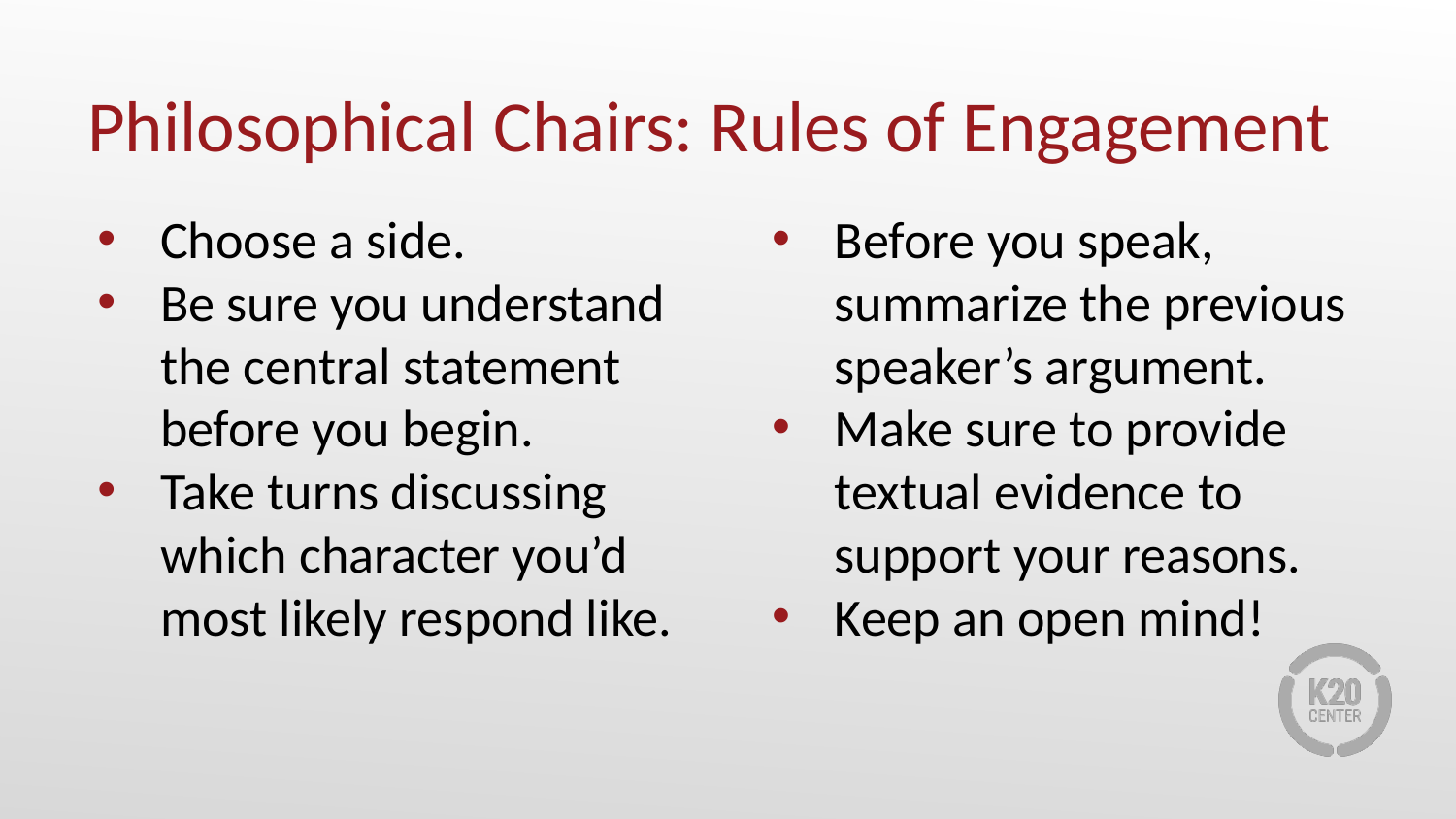

# Philosophical Chairs: Rules of Engagement
Choose a side.
Be sure you understand the central statement before you begin.
Take turns discussing which character you’d most likely respond like.
Before you speak, summarize the previous speaker’s argument.
Make sure to provide textual evidence to support your reasons.
Keep an open mind!